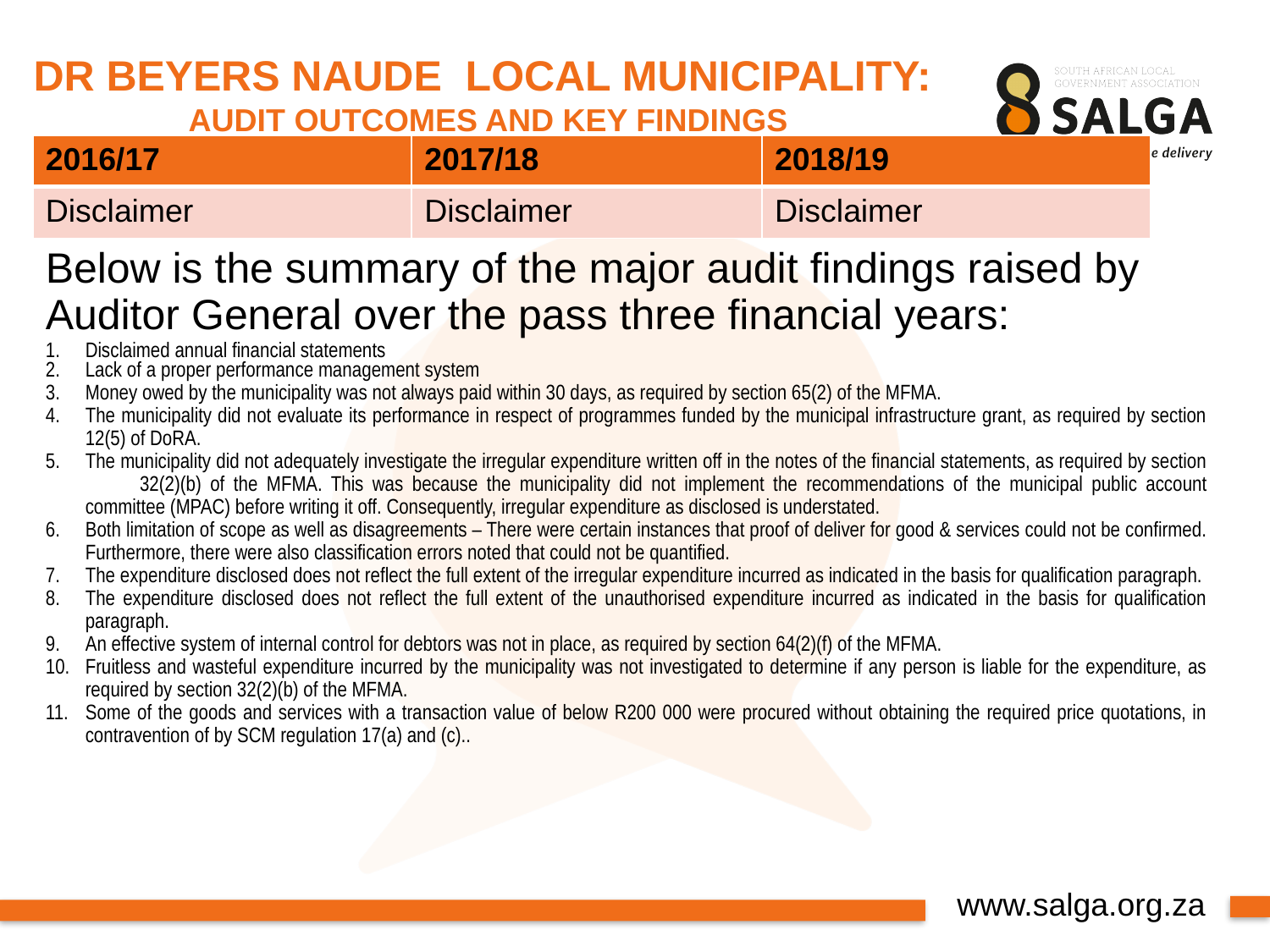

# DR BEYERS NAUDE  LOCAL MUNICIPALITY: AUDIT OUTCOMES AND KEY FINDINGS
| 2016/17 | 2017/18 | 2018/19 |
| --- | --- | --- |
| Disclaimer | Disclaimer | Disclaimer |

Below is the summary of the major audit findings raised by Auditor General over the pass three financial years:
Disclaimed annual financial statements
Lack of a proper performance management system
Money owed by the municipality was not always paid within 30 days, as required by section 65(2) of the MFMA.
The municipality did not evaluate its performance in respect of programmes funded by the municipal infrastructure grant, as required by section 12(5) of DoRA.
The municipality did not adequately investigate the irregular expenditure written off in the notes of the financial statements, as required by section 	32(2)(b) of the MFMA. This was because the municipality did not implement the recommendations of the municipal public account committee (MPAC) before writing it off. Consequently, irregular expenditure as disclosed is understated.
Both limitation of scope as well as disagreements – There were certain instances that proof of deliver for good & services could not be confirmed. Furthermore, there were also classification errors noted that could not be quantified.
The expenditure disclosed does not reflect the full extent of the irregular expenditure incurred as indicated in the basis for qualification paragraph.
The expenditure disclosed does not reflect the full extent of the unauthorised expenditure incurred as indicated in the basis for qualification paragraph.
An effective system of internal control for debtors was not in place, as required by section 64(2)(f) of the MFMA.
Fruitless and wasteful expenditure incurred by the municipality was not investigated to determine if any person is liable for the expenditure, as required by section 32(2)(b) of the MFMA.
Some of the goods and services with a transaction value of below R200 000 were procured without obtaining the required price quotations, in contravention of by SCM regulation 17(a) and (c)..